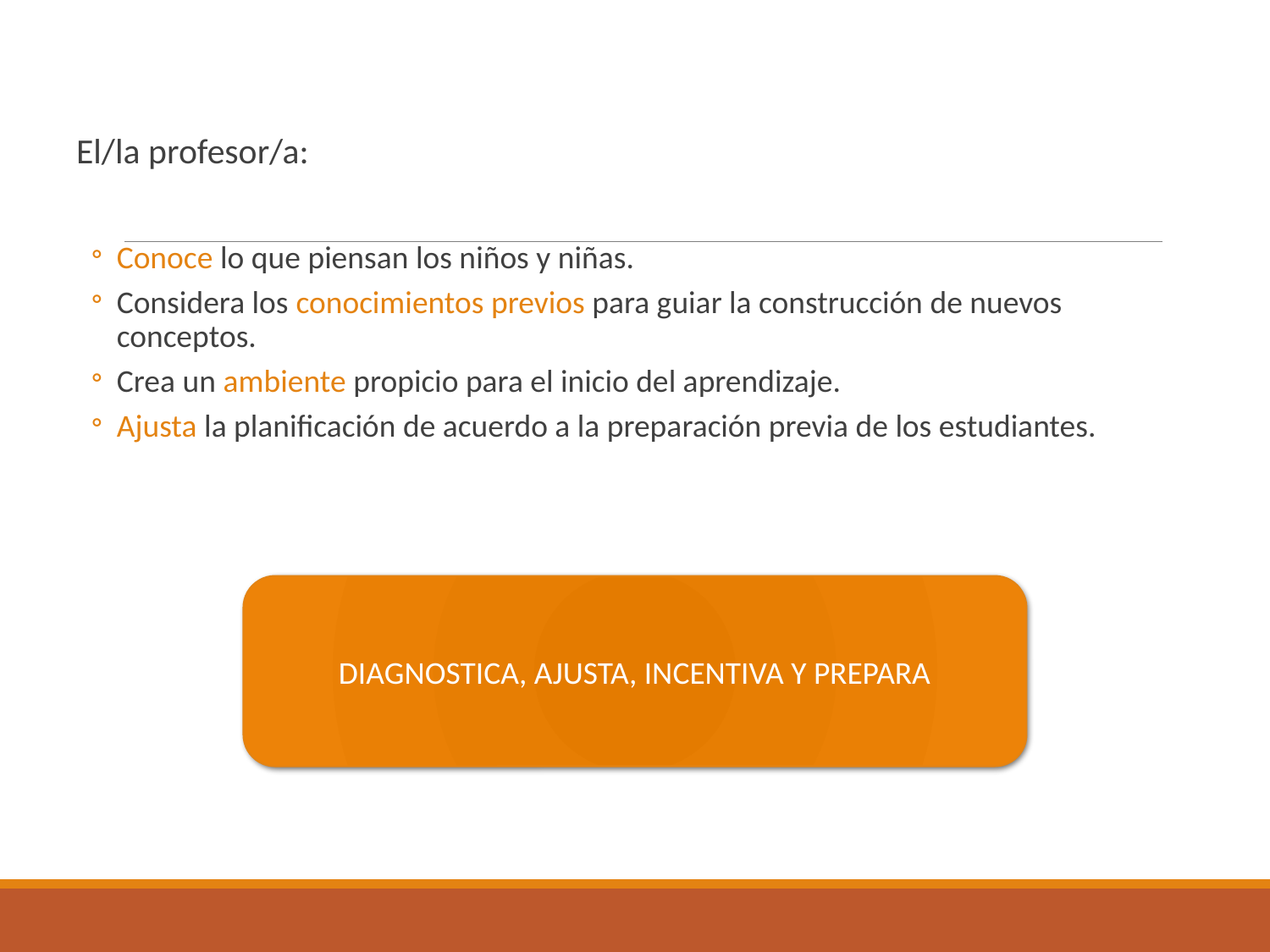

El/la profesor/a:

Conoce lo que piensan los niños y niñas.
Considera los conocimientos previos para guiar la construcción de nuevos conceptos.
Crea un ambiente propicio para el inicio del aprendizaje.
Ajusta la planificación de acuerdo a la preparación previa de los estudiantes.

DIAGNOSTICA, AJUSTA, INCENTIVA Y PREPARA